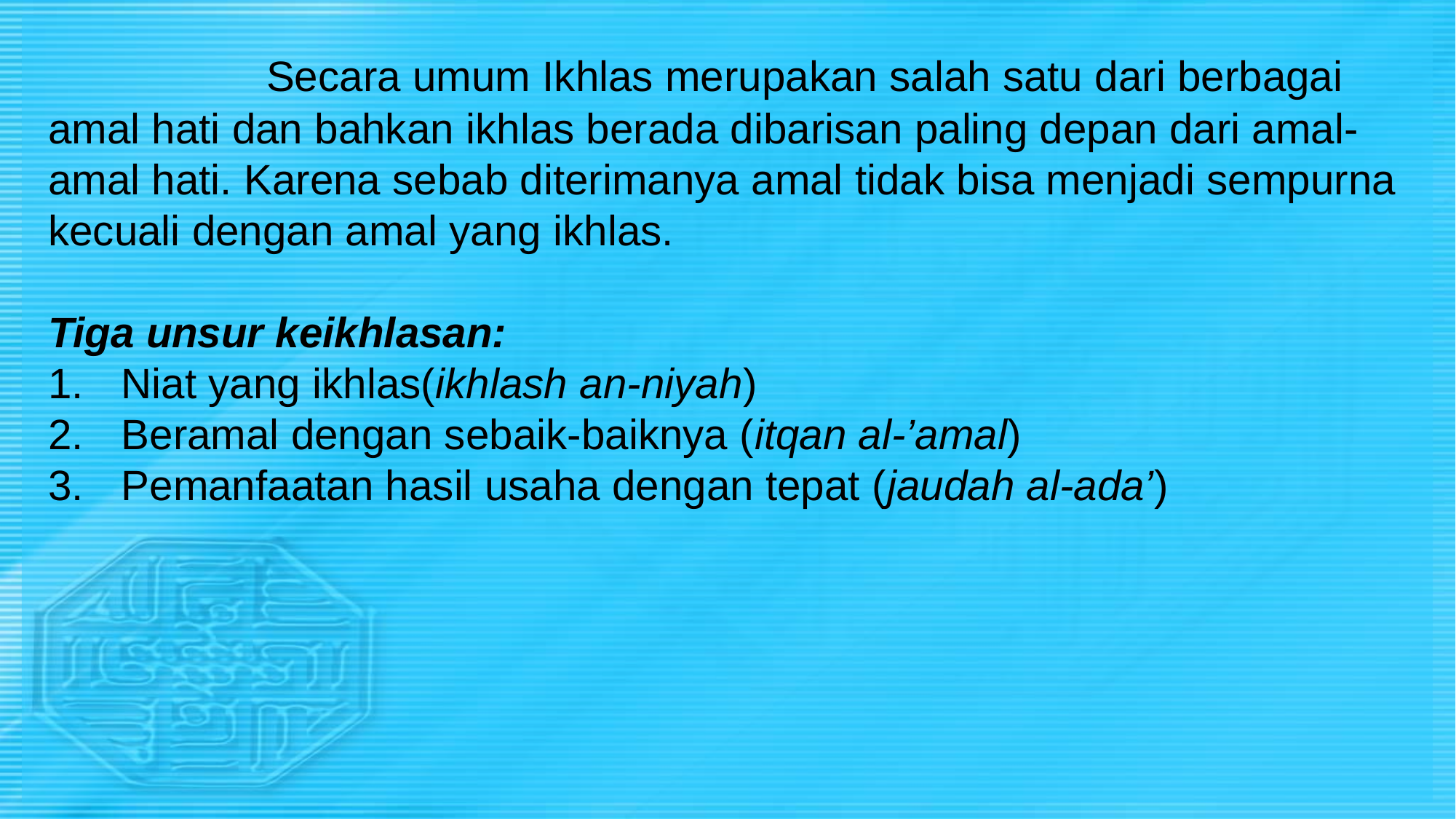

Secara umum Ikhlas merupakan salah satu dari berbagai amal hati dan bahkan ikhlas berada dibarisan paling depan dari amal-amal hati. Karena sebab diterimanya amal tidak bisa menjadi sempurna kecuali dengan amal yang ikhlas.

Tiga unsur keikhlasan:
 Niat yang ikhlas(ikhlash an-niyah)
 Beramal dengan sebaik-baiknya (itqan al-’amal)
 Pemanfaatan hasil usaha dengan tepat (jaudah al-ada’)